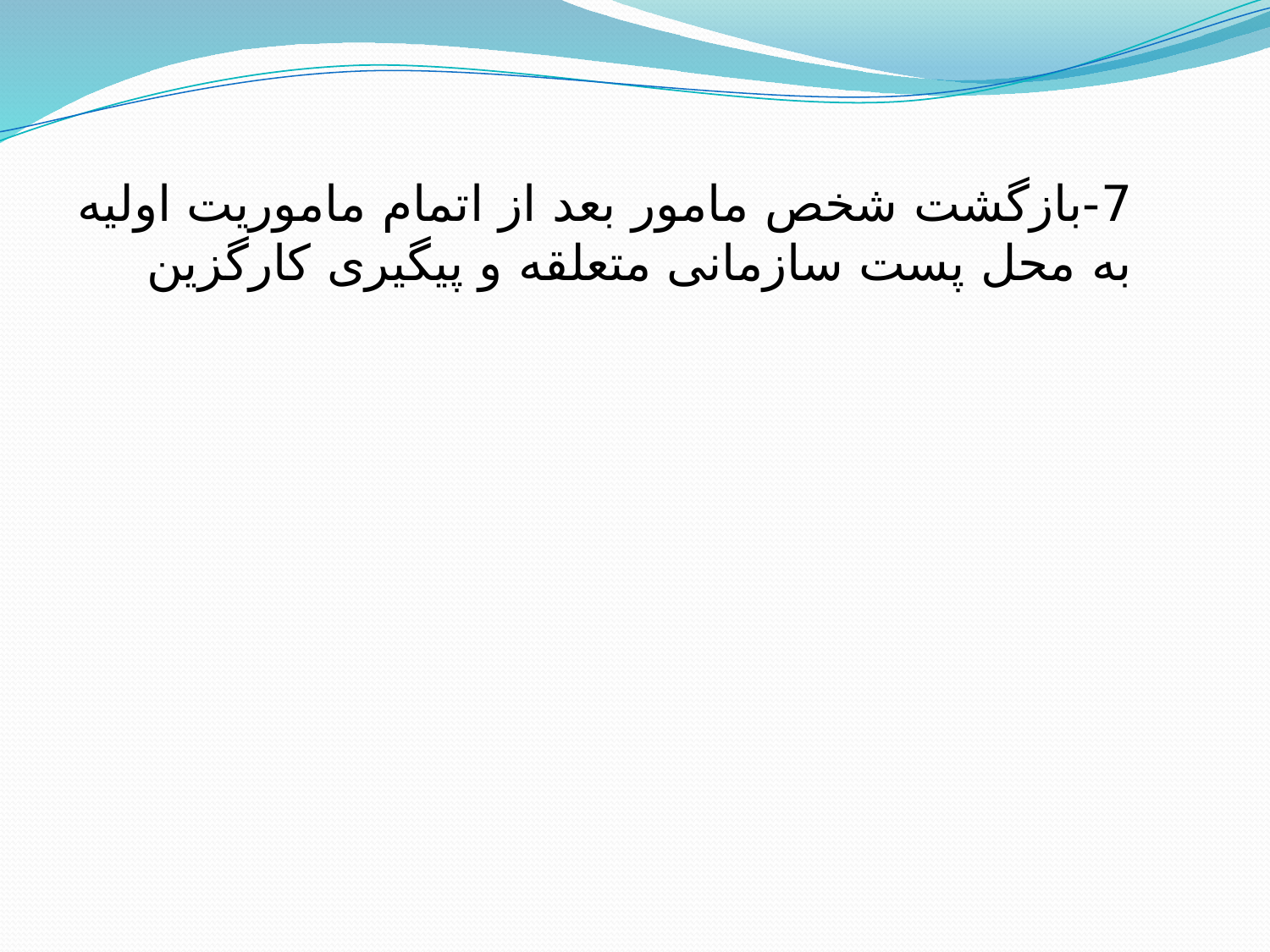

7-بازگشت شخص مامور بعد از اتمام ماموریت اولیه به محل پست سازمانی متعلقه و پیگیری کارگزین